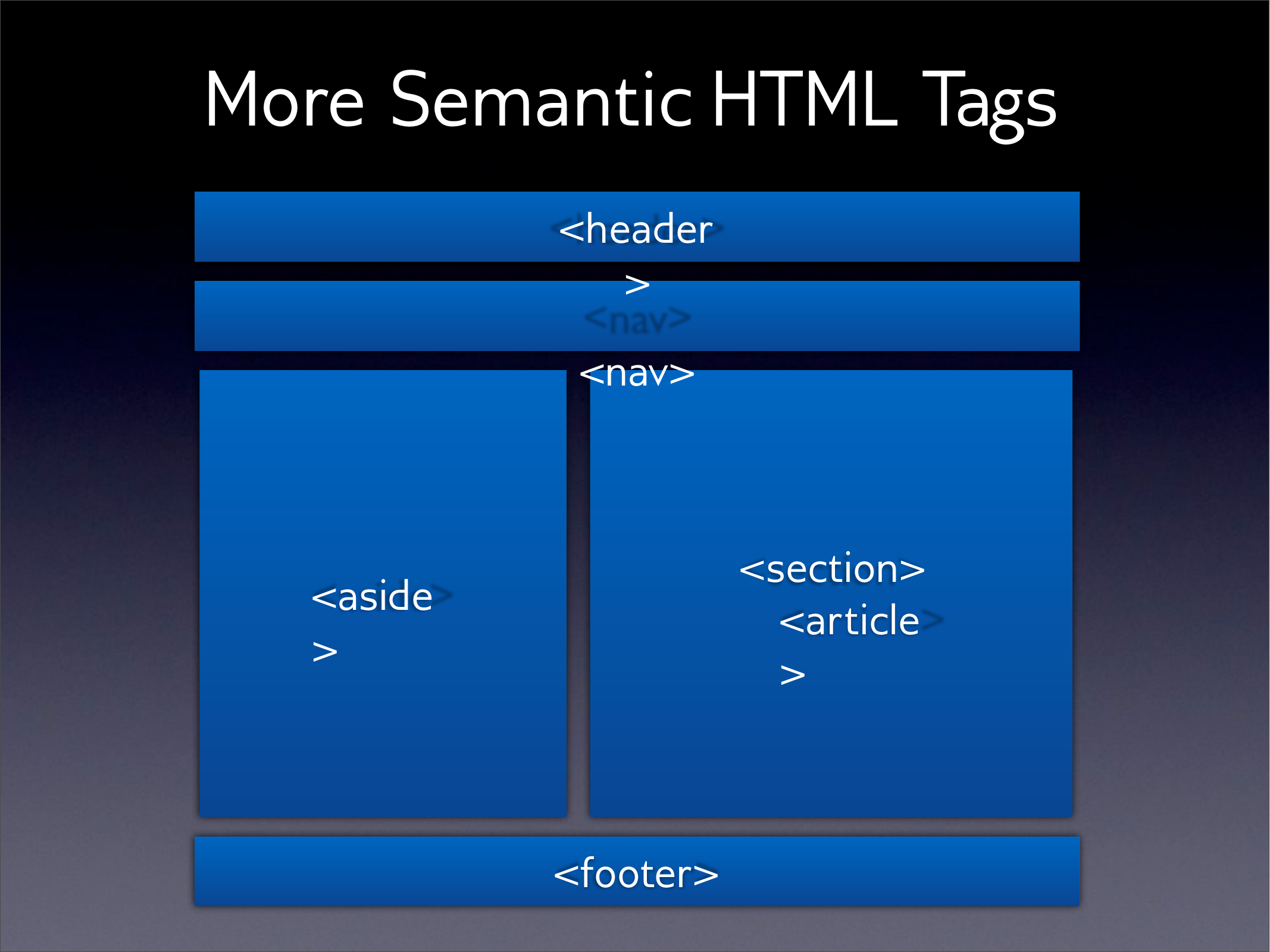

# More Semantic	HTML Tags

<header>
<nav>

<section>
<article>

<aside>

<footer>